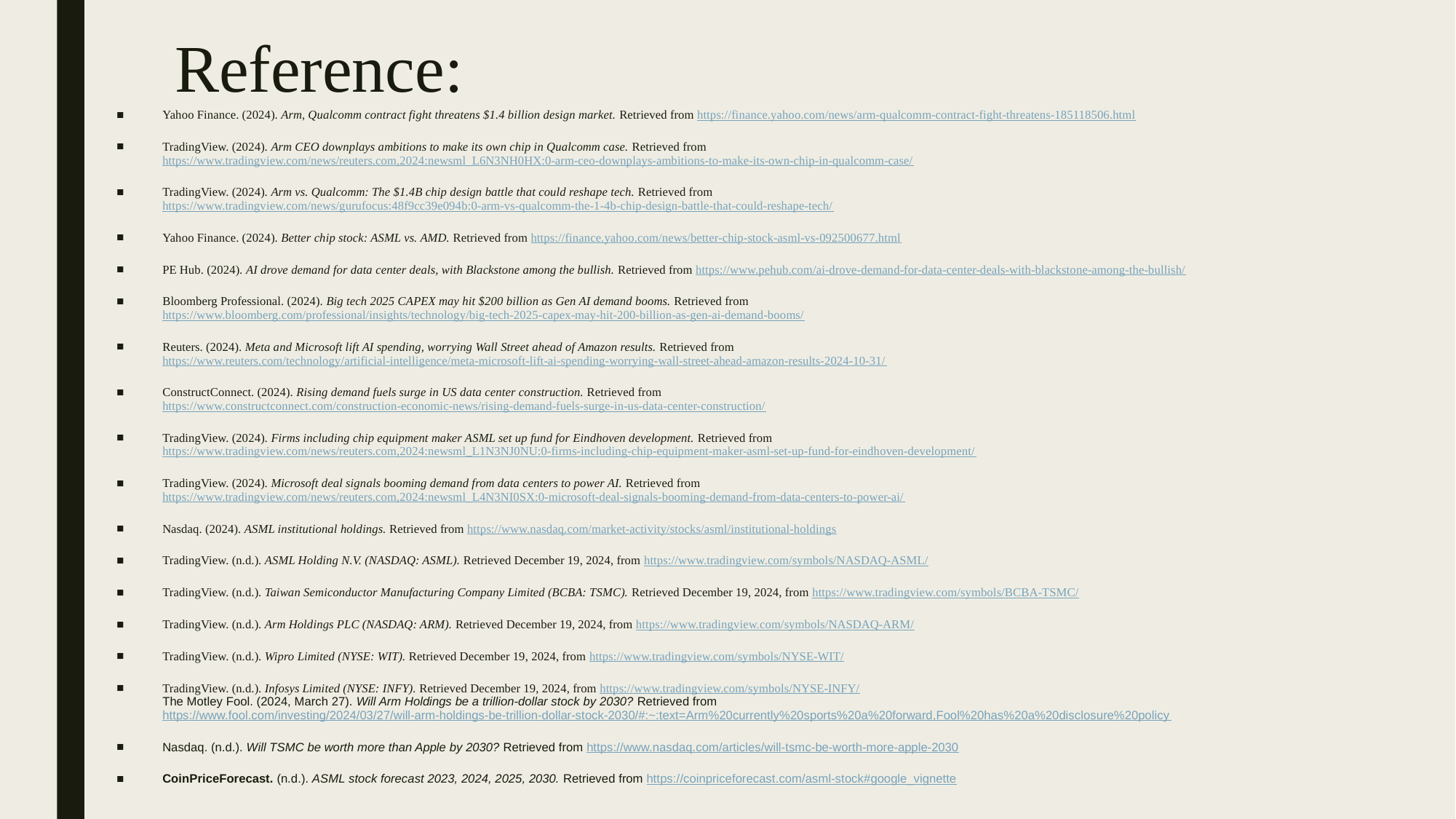

# Reference:
Yahoo Finance. (2024). Arm, Qualcomm contract fight threatens $1.4 billion design market. Retrieved from https://finance.yahoo.com/news/arm-qualcomm-contract-fight-threatens-185118506.html
TradingView. (2024). Arm CEO downplays ambitions to make its own chip in Qualcomm case. Retrieved from https://www.tradingview.com/news/reuters.com,2024:newsml_L6N3NH0HX:0-arm-ceo-downplays-ambitions-to-make-its-own-chip-in-qualcomm-case/
TradingView. (2024). Arm vs. Qualcomm: The $1.4B chip design battle that could reshape tech. Retrieved from https://www.tradingview.com/news/gurufocus:48f9cc39e094b:0-arm-vs-qualcomm-the-1-4b-chip-design-battle-that-could-reshape-tech/
Yahoo Finance. (2024). Better chip stock: ASML vs. AMD. Retrieved from https://finance.yahoo.com/news/better-chip-stock-asml-vs-092500677.html
PE Hub. (2024). AI drove demand for data center deals, with Blackstone among the bullish. Retrieved from https://www.pehub.com/ai-drove-demand-for-data-center-deals-with-blackstone-among-the-bullish/
Bloomberg Professional. (2024). Big tech 2025 CAPEX may hit $200 billion as Gen AI demand booms. Retrieved from https://www.bloomberg.com/professional/insights/technology/big-tech-2025-capex-may-hit-200-billion-as-gen-ai-demand-booms/
Reuters. (2024). Meta and Microsoft lift AI spending, worrying Wall Street ahead of Amazon results. Retrieved from https://www.reuters.com/technology/artificial-intelligence/meta-microsoft-lift-ai-spending-worrying-wall-street-ahead-amazon-results-2024-10-31/
ConstructConnect. (2024). Rising demand fuels surge in US data center construction. Retrieved from https://www.constructconnect.com/construction-economic-news/rising-demand-fuels-surge-in-us-data-center-construction/
TradingView. (2024). Firms including chip equipment maker ASML set up fund for Eindhoven development. Retrieved from https://www.tradingview.com/news/reuters.com,2024:newsml_L1N3NJ0NU:0-firms-including-chip-equipment-maker-asml-set-up-fund-for-eindhoven-development/
TradingView. (2024). Microsoft deal signals booming demand from data centers to power AI. Retrieved from https://www.tradingview.com/news/reuters.com,2024:newsml_L4N3NI0SX:0-microsoft-deal-signals-booming-demand-from-data-centers-to-power-ai/
Nasdaq. (2024). ASML institutional holdings. Retrieved from https://www.nasdaq.com/market-activity/stocks/asml/institutional-holdings
TradingView. (n.d.). ASML Holding N.V. (NASDAQ: ASML). Retrieved December 19, 2024, from https://www.tradingview.com/symbols/NASDAQ-ASML/
TradingView. (n.d.). Taiwan Semiconductor Manufacturing Company Limited (BCBA: TSMC). Retrieved December 19, 2024, from https://www.tradingview.com/symbols/BCBA-TSMC/
TradingView. (n.d.). Arm Holdings PLC (NASDAQ: ARM). Retrieved December 19, 2024, from https://www.tradingview.com/symbols/NASDAQ-ARM/
TradingView. (n.d.). Wipro Limited (NYSE: WIT). Retrieved December 19, 2024, from https://www.tradingview.com/symbols/NYSE-WIT/
TradingView. (n.d.). Infosys Limited (NYSE: INFY). Retrieved December 19, 2024, from https://www.tradingview.com/symbols/NYSE-INFY/
The Motley Fool. (2024, March 27). Will Arm Holdings be a trillion-dollar stock by 2030? Retrieved from https://www.fool.com/investing/2024/03/27/will-arm-holdings-be-trillion-dollar-stock-2030/#:~:text=Arm%20currently%20sports%20a%20forward,Fool%20has%20a%20disclosure%20policy
Nasdaq. (n.d.). Will TSMC be worth more than Apple by 2030? Retrieved from https://www.nasdaq.com/articles/will-tsmc-be-worth-more-apple-2030
CoinPriceForecast. (n.d.). ASML stock forecast 2023, 2024, 2025, 2030. Retrieved from https://coinpriceforecast.com/asml-stock#google_vignette